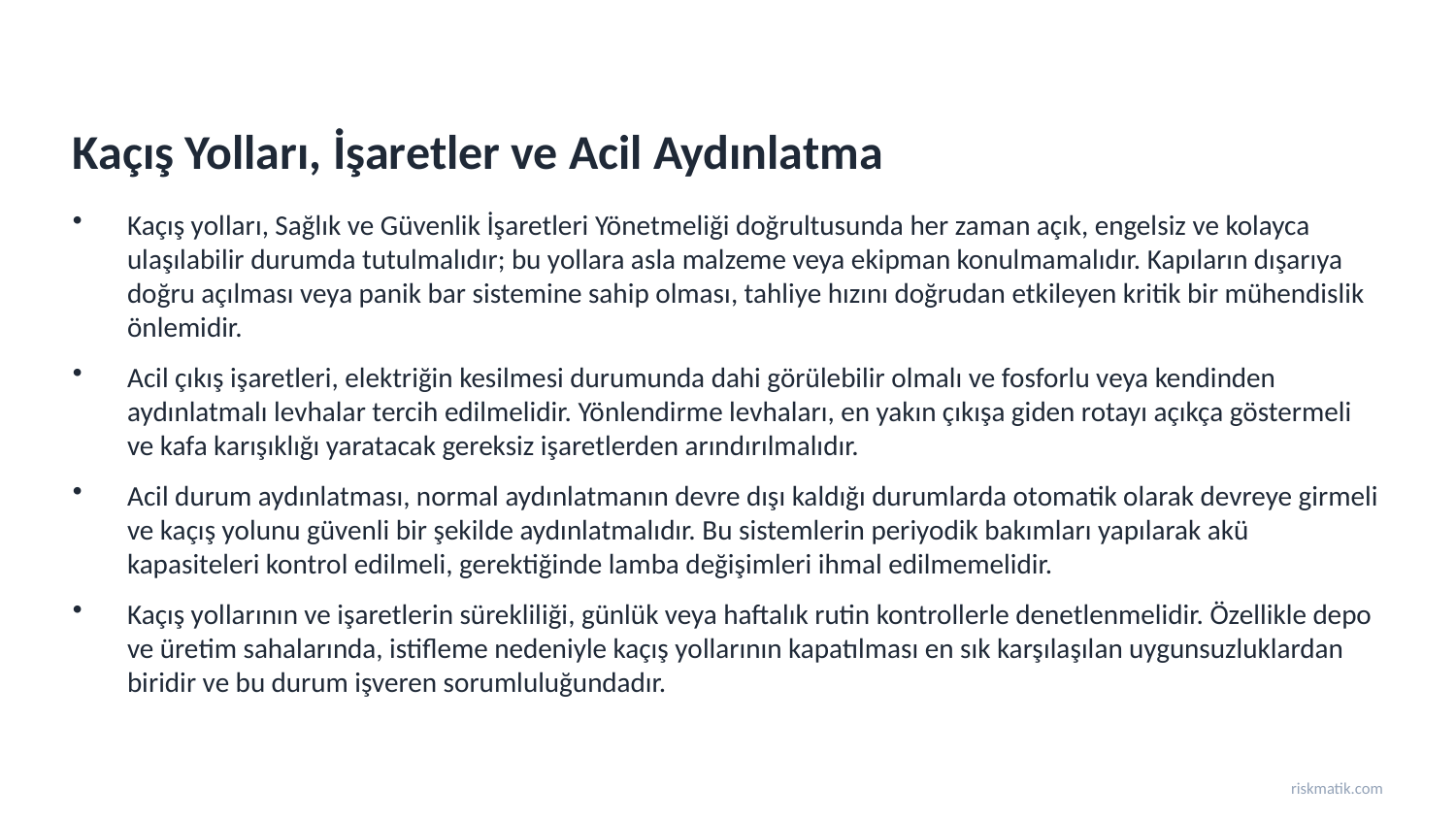

Kaçış Yolları, İşaretler ve Acil Aydınlatma
Kaçış yolları, Sağlık ve Güvenlik İşaretleri Yönetmeliği doğrultusunda her zaman açık, engelsiz ve kolayca ulaşılabilir durumda tutulmalıdır; bu yollara asla malzeme veya ekipman konulmamalıdır. Kapıların dışarıya doğru açılması veya panik bar sistemine sahip olması, tahliye hızını doğrudan etkileyen kritik bir mühendislik önlemidir.
Acil çıkış işaretleri, elektriğin kesilmesi durumunda dahi görülebilir olmalı ve fosforlu veya kendinden aydınlatmalı levhalar tercih edilmelidir. Yönlendirme levhaları, en yakın çıkışa giden rotayı açıkça göstermeli ve kafa karışıklığı yaratacak gereksiz işaretlerden arındırılmalıdır.
Acil durum aydınlatması, normal aydınlatmanın devre dışı kaldığı durumlarda otomatik olarak devreye girmeli ve kaçış yolunu güvenli bir şekilde aydınlatmalıdır. Bu sistemlerin periyodik bakımları yapılarak akü kapasiteleri kontrol edilmeli, gerektiğinde lamba değişimleri ihmal edilmemelidir.
Kaçış yollarının ve işaretlerin sürekliliği, günlük veya haftalık rutin kontrollerle denetlenmelidir. Özellikle depo ve üretim sahalarında, istifleme nedeniyle kaçış yollarının kapatılması en sık karşılaşılan uygunsuzluklardan biridir ve bu durum işveren sorumluluğundadır.
riskmatik.com